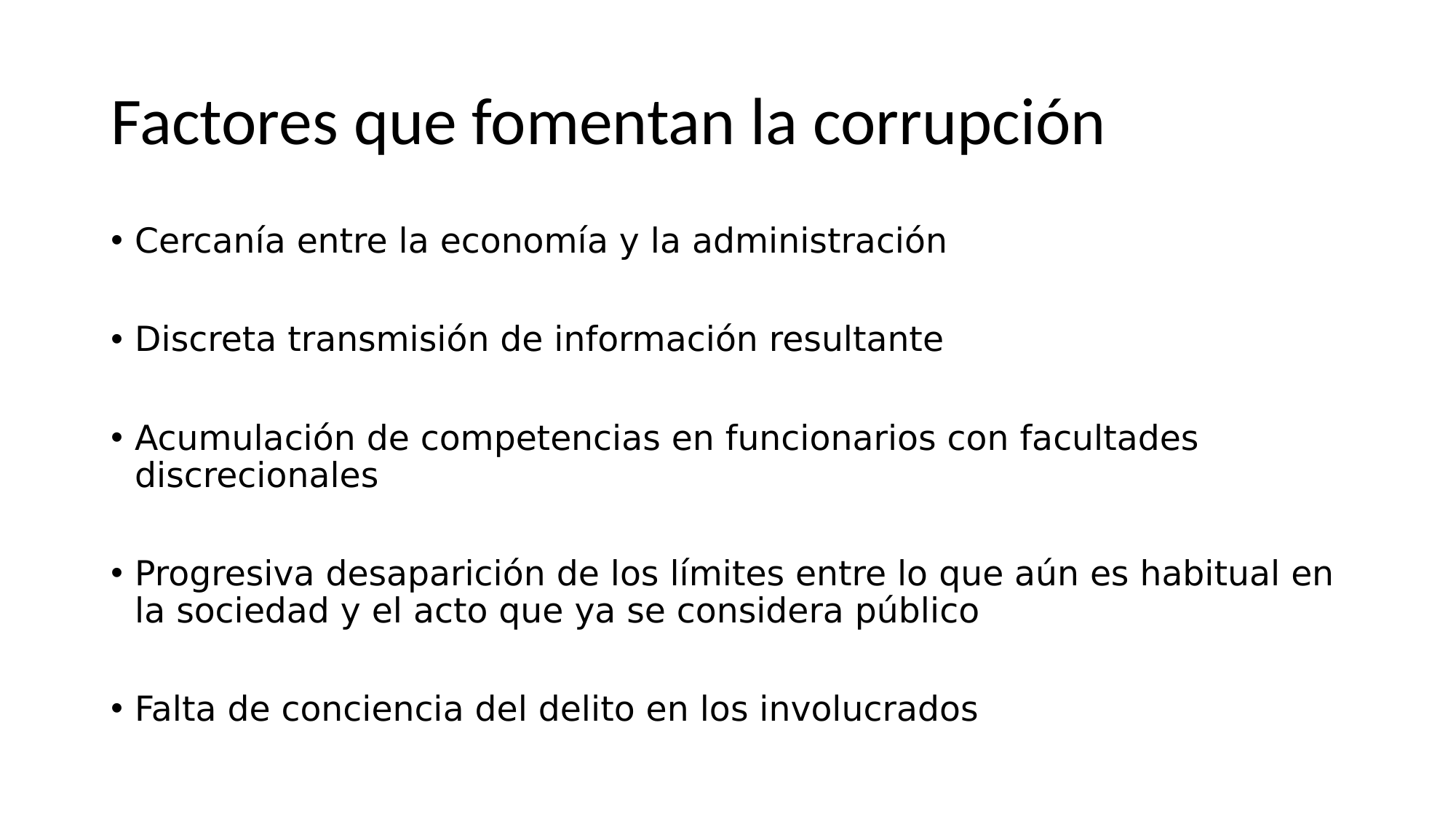

# Factores que fomentan la corrupción
Cercanía entre la economía y la administración

Discreta transmisión de información resultante

Acumulación de competencias en funcionarios con facultades discrecionales

Progresiva desaparición de los límites entre lo que aún es habitual en la sociedad y el acto que ya se considera público

Falta de conciencia del delito en los involucrados